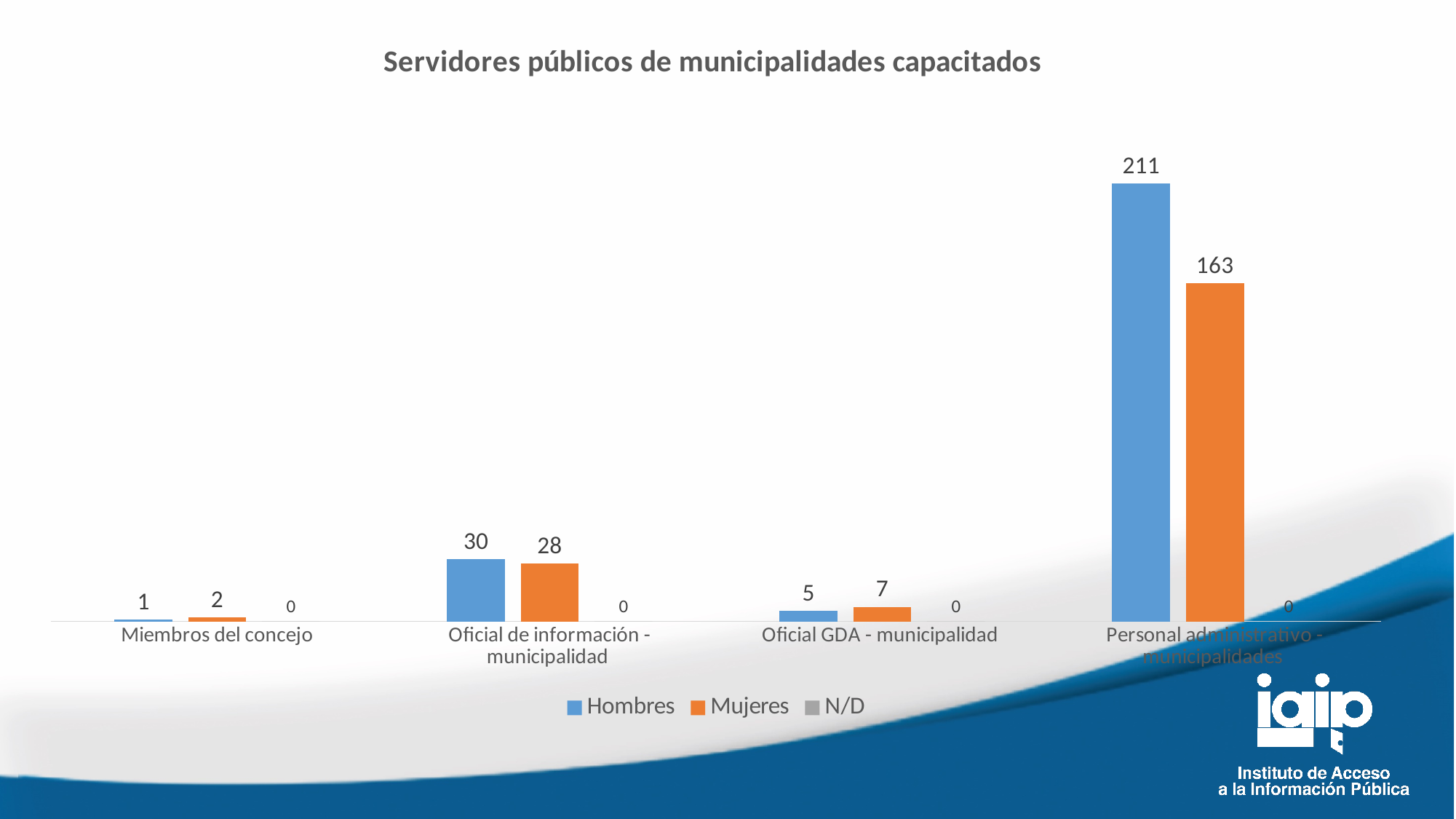

### Chart: Servidores públicos de municipalidades capacitados

| Category | Hombres | Mujeres | N/D |
|---|---|---|---|
| Miembros del concejo | 1.0 | 2.0 | 0.0 |
| Oficial de información - municipalidad  | 30.0 | 28.0 | 0.0 |
| Oficial GDA - municipalidad  | 5.0 | 7.0 | 0.0 |
| Personal administrativo - municipalidades  | 211.0 | 163.0 | 0.0 |